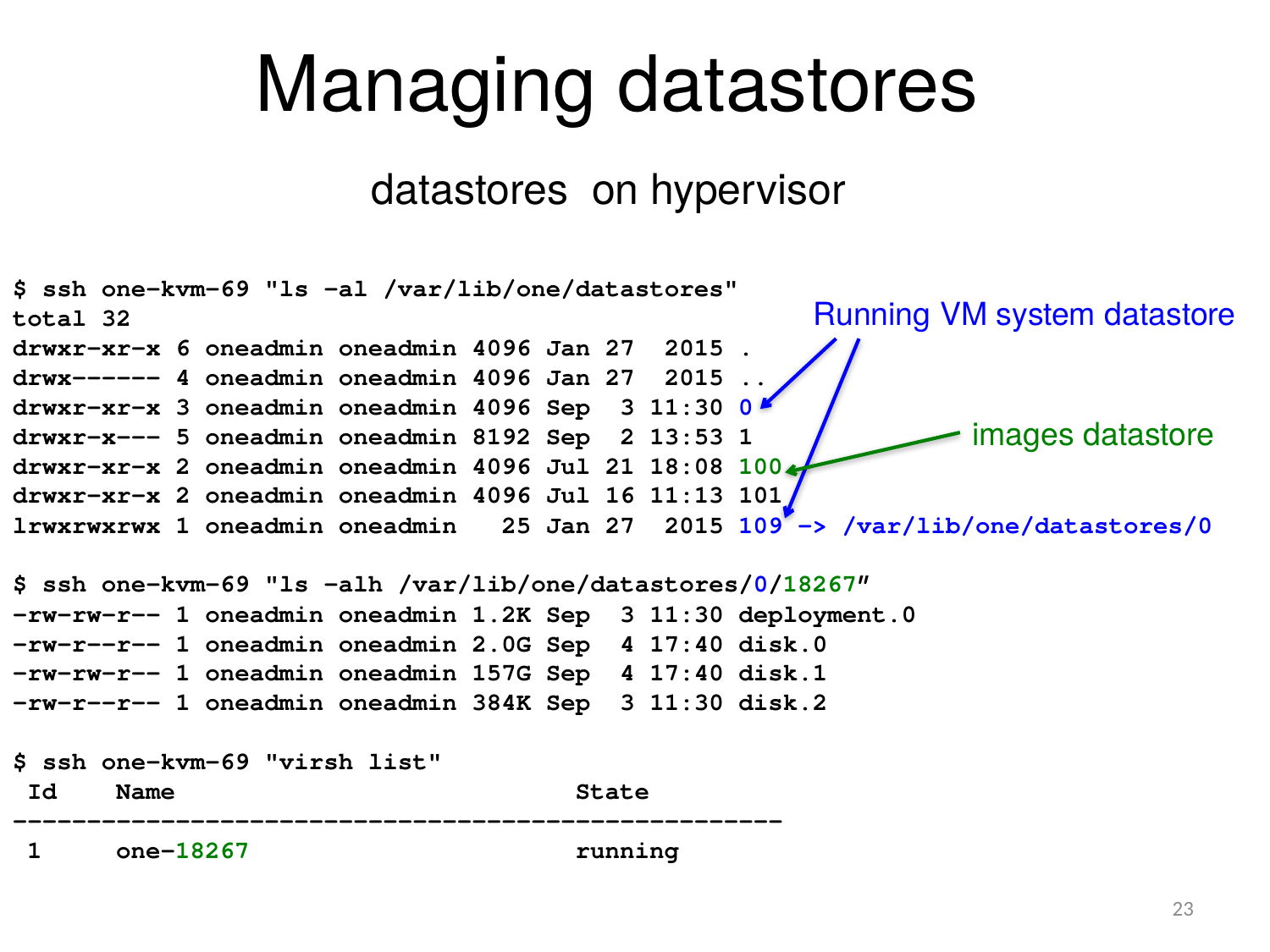

# Managing datastores
datastores  on hypervisor
$ ssh one-kvm-69 "ls -al /var/lib/one/datastores"
total 32
drwxr-xr-x 6 oneadmin oneadmin 4096 Jan 27  2015 .
drwx------ 4 oneadmin oneadmin 4096 Jan 27  2015 ..
drwxr-xr-x 3 oneadmin oneadmin 4096 Sep  3 11:30 0
drwxr-x--- 5 oneadmin oneadmin 8192 Sep  2 13:53 1
drwxr-xr-x 2 oneadmin oneadmin 4096 Jul 21 18:08 100
drwxr-xr-x 2 oneadmin oneadmin 4096 Jul 16 11:13 101
lrwxrwxrwx 1 oneadmin oneadmin   25 Jan 27  2015 109 -> /var/lib/one/datastores/0

$ ssh one-kvm-69 "ls -alh /var/lib/one/datastores/0/18267”
-rw-rw-r-- 1 oneadmin oneadmin 1.2K Sep  3 11:30 deployment.0
-rw-r--r-- 1 oneadmin oneadmin 2.0G Sep  4 17:40 disk.0
-rw-rw-r-- 1 oneadmin oneadmin 157G Sep  4 17:40 disk.1
-rw-r--r-- 1 oneadmin oneadmin 384K Sep  3 11:30 disk.2

$ ssh one-kvm-69 "virsh list"
 Id    Name                           State
----------------------------------------------------
 1     one-18267                      running
Running VM system datastore
images datastore
23